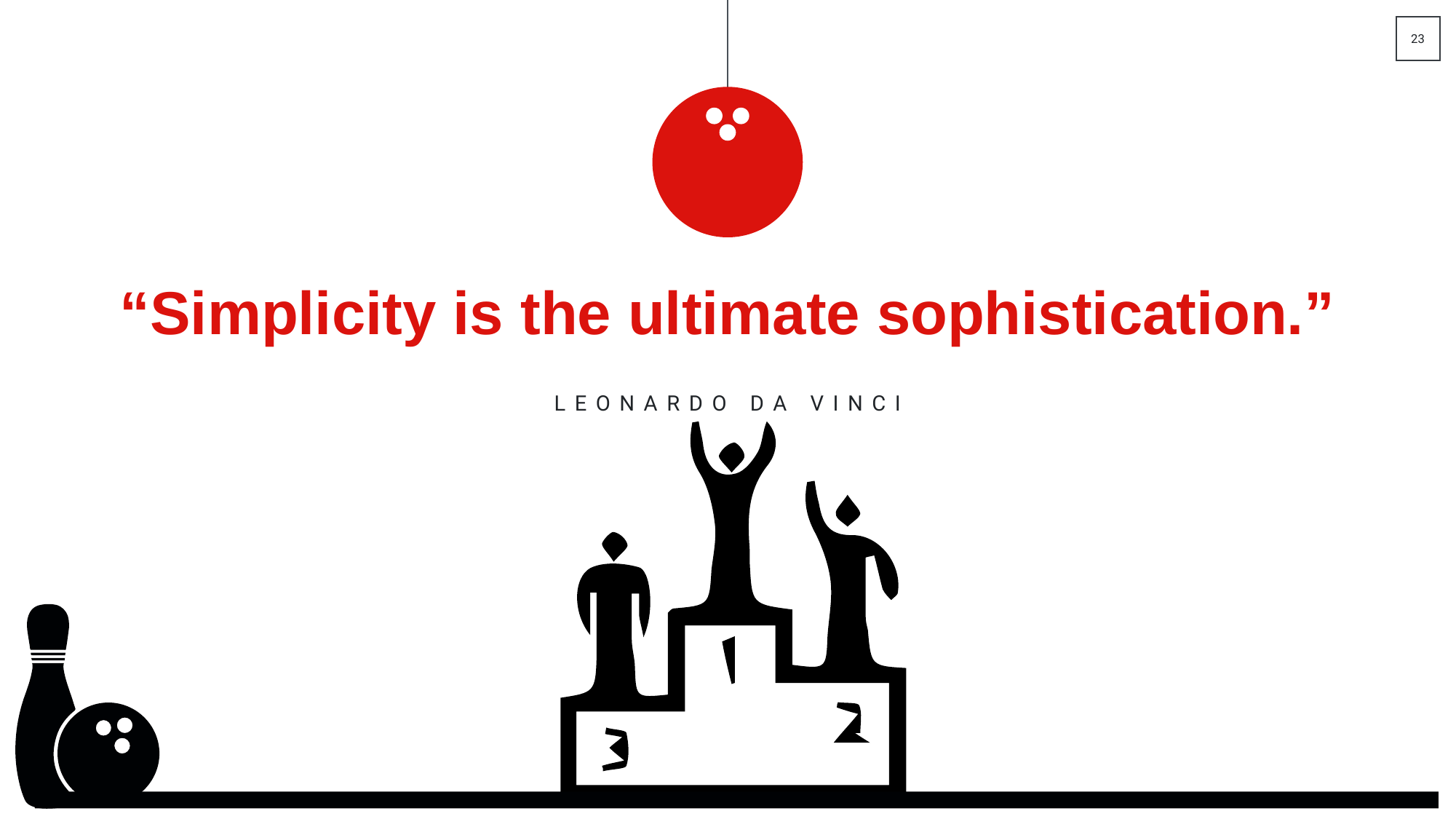

“Simplicity is the ultimate sophistication.”
LEONARDO DA VINCI